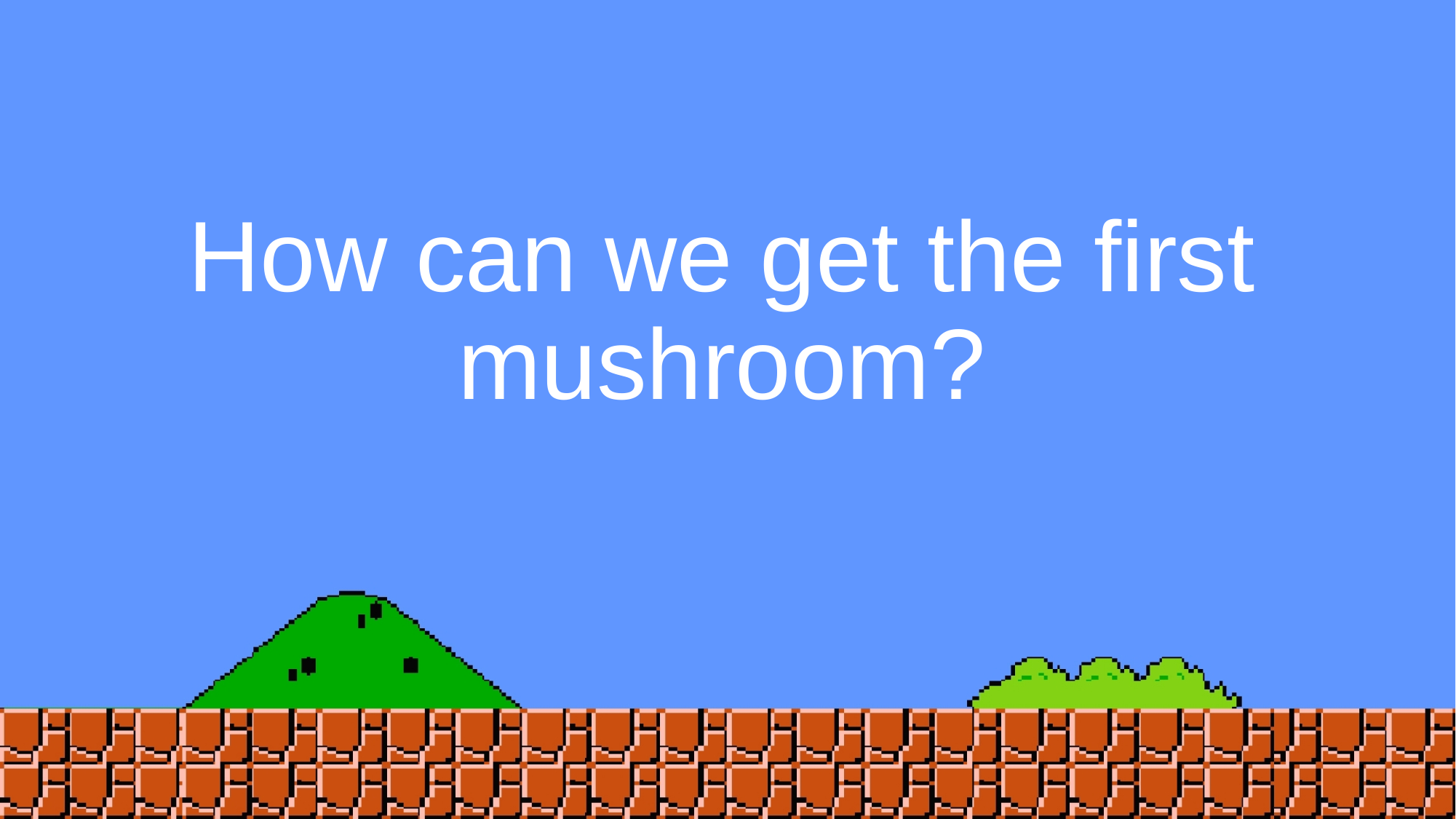

# How can we get the first mushroom?